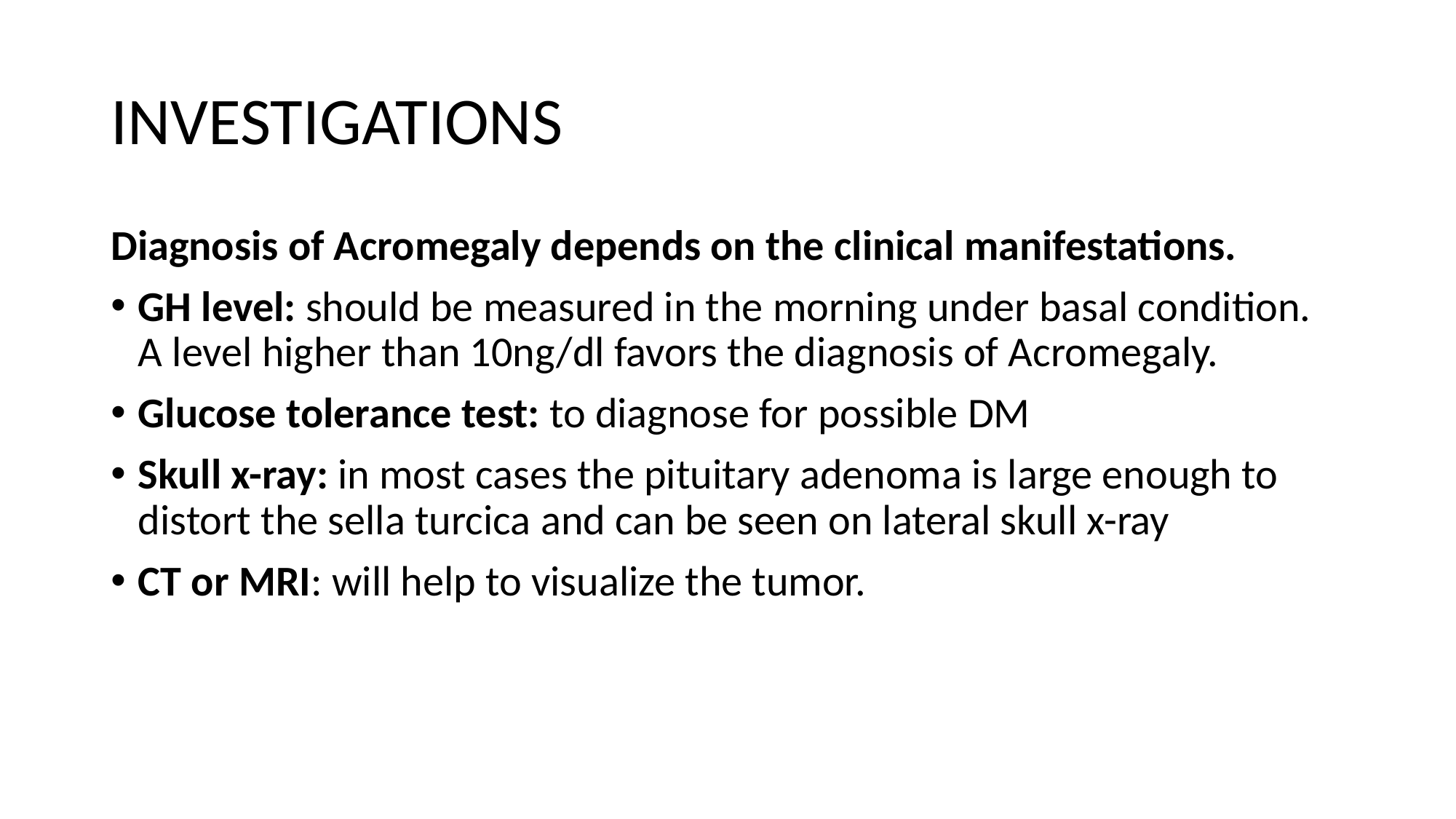

# INVESTIGATIONS
Diagnosis of Acromegaly depends on the clinical manifestations.
GH level: should be measured in the morning under basal condition. A level higher than 10ng/dl favors the diagnosis of Acromegaly.
Glucose tolerance test: to diagnose for possible DM
Skull x-ray: in most cases the pituitary adenoma is large enough to distort the sella turcica and can be seen on lateral skull x-ray
CT or MRI: will help to visualize the tumor.